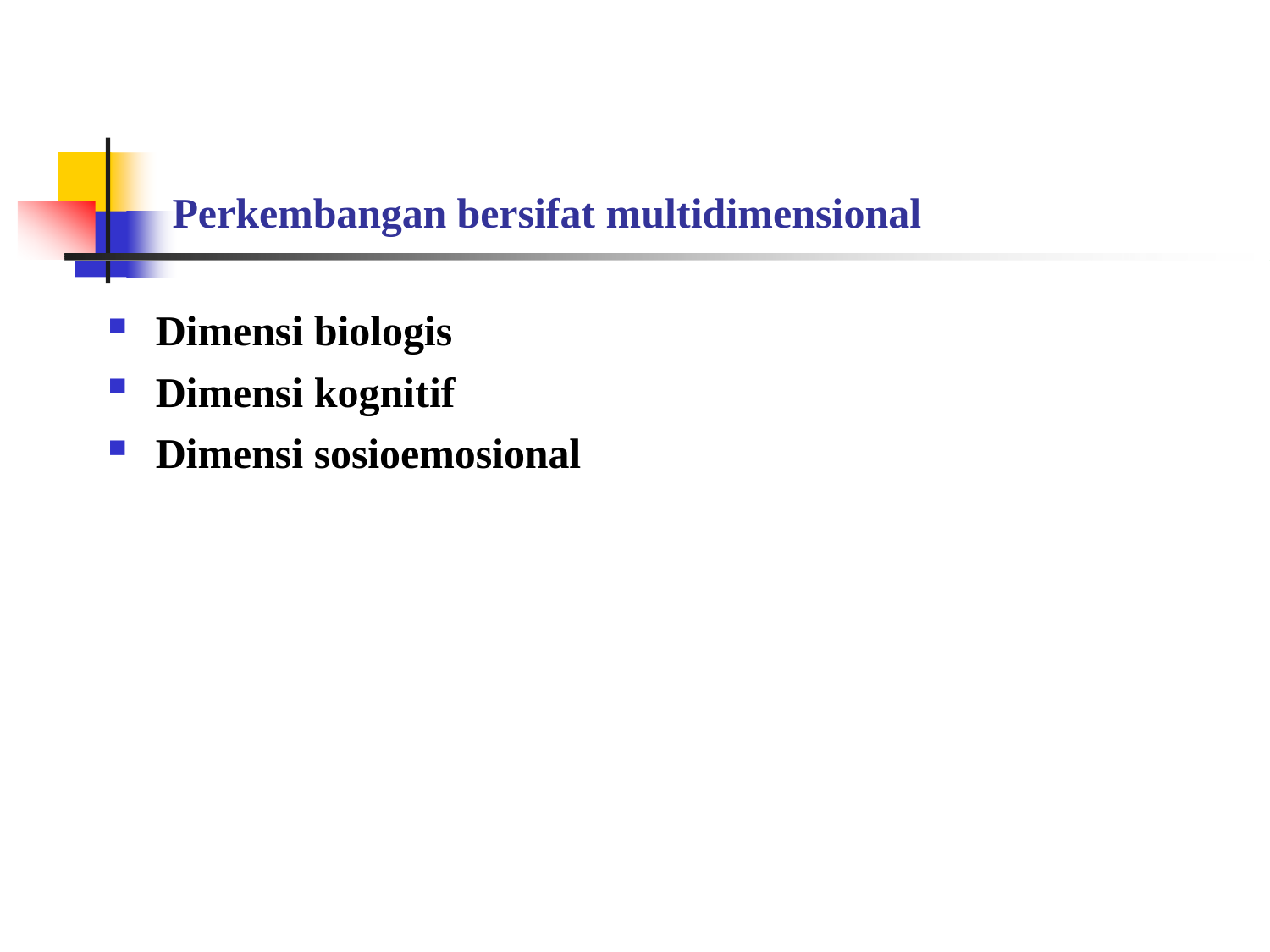

Perkembangan bersifat multidimensional

Dimensi biologis
Dimensi kognitif
Dimensi sosioemosional